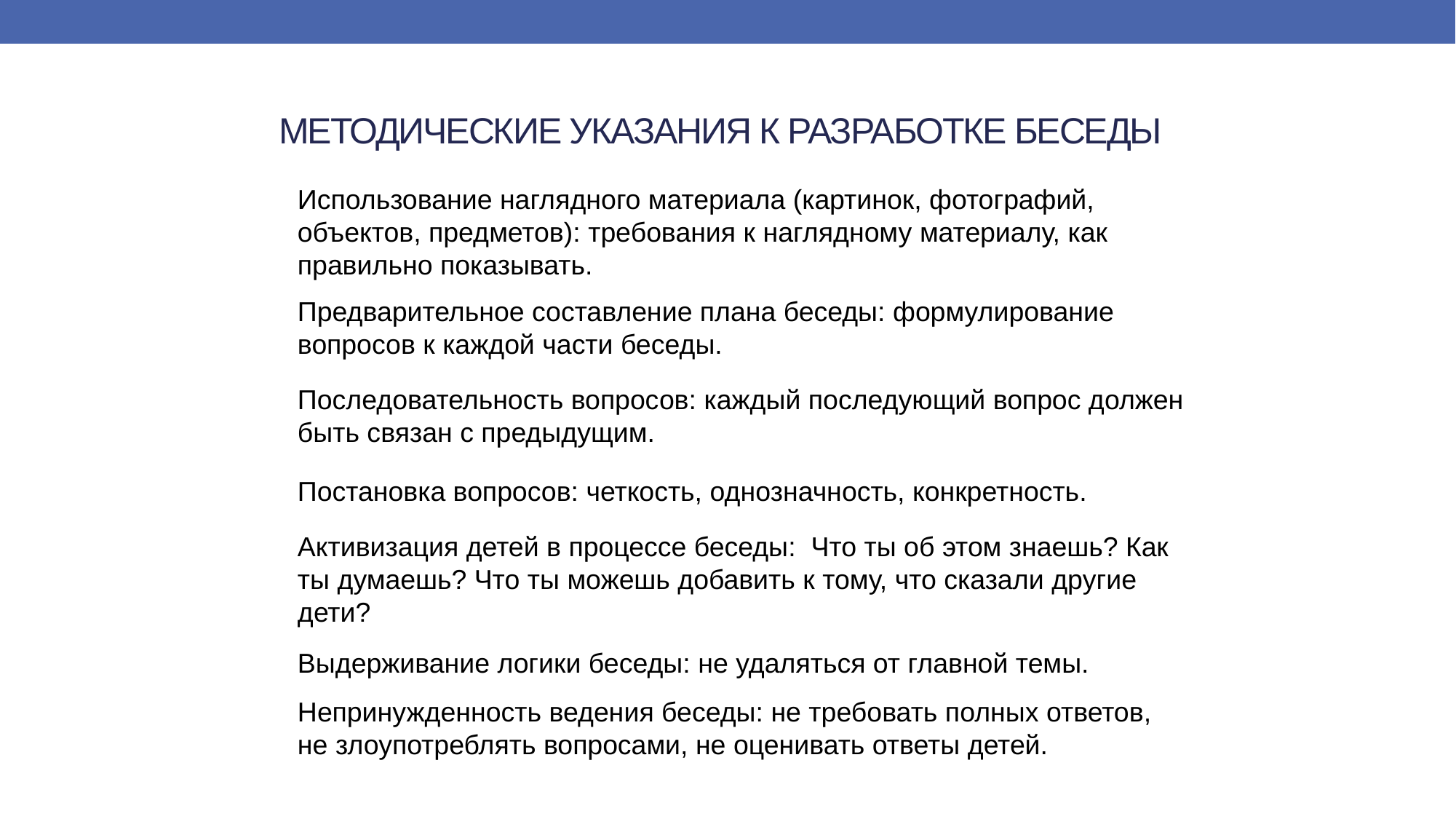

# МЕТОДИЧЕСКИЕ УКАЗАНИЯ К РАЗРАБОТКЕ БЕСЕДЫ

Использование наглядного материала (картинок, фотографий, объектов, предметов): требования к наглядному материалу, как правильно показывать.

Предварительное составление плана беседы: формулирование вопросов к каждой части беседы.

Последовательность вопросов: каждый последующий вопрос должен быть связан с предыдущим.

Постановка вопросов: четкость, однозначность, конкретность.

Активизация детей в процессе беседы:  Что ты об этом знаешь? Как ты думаешь? Что ты можешь добавить к тому, что сказали другие дети?

Выдерживание логики беседы: не удаляться от главной темы.

Непринужденность ведения беседы: не требовать полных ответов, не злоупотреблять вопросами, не оценивать ответы детей.